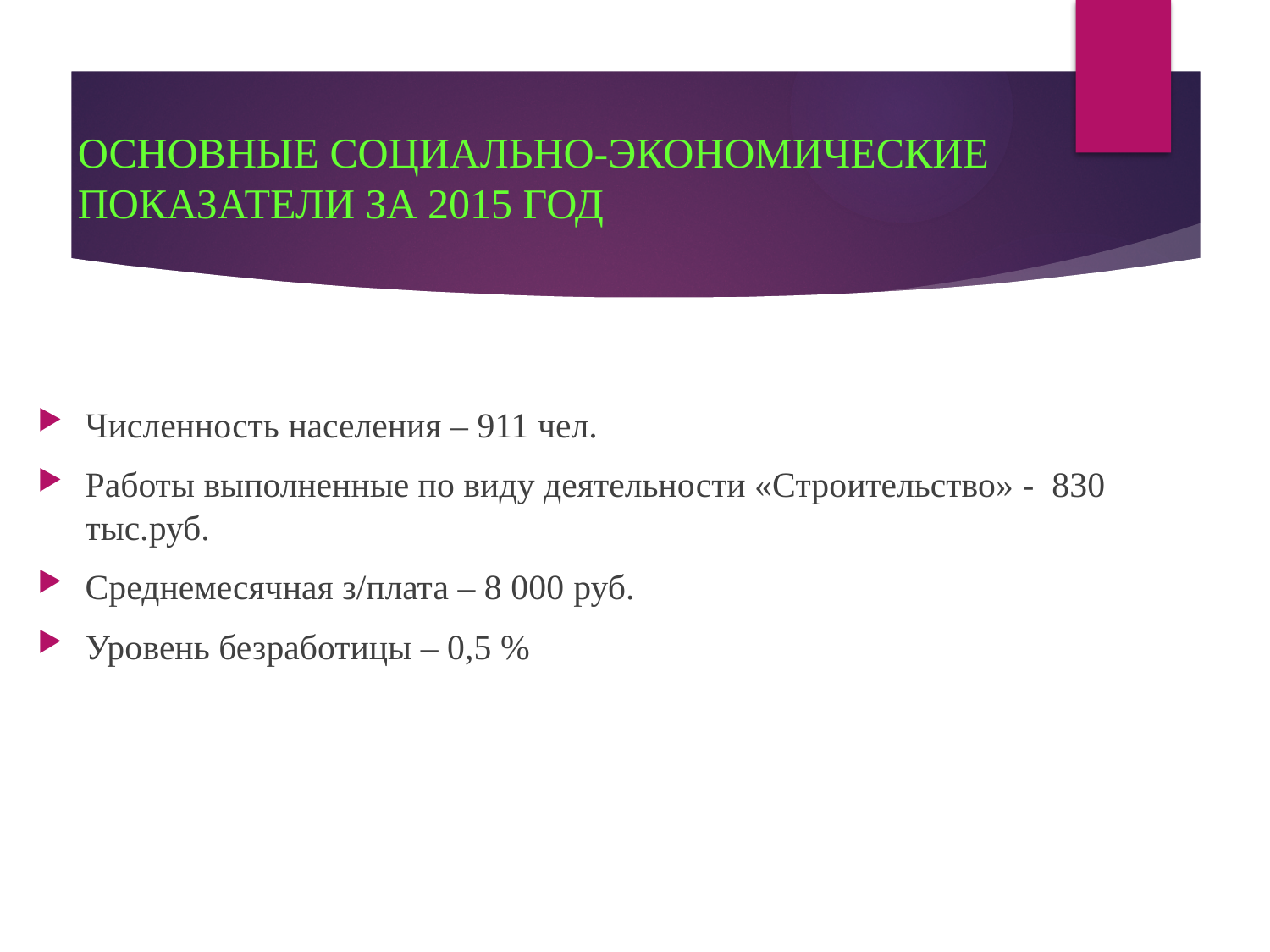

# ОСНОВНЫЕ СОЦИАЛЬНО-ЭКОНОМИЧЕСКИЕ ПОКАЗАТЕЛИ ЗА 2015 ГОД
Численность населения – 911 чел.
Работы выполненные по виду деятельности «Строительство» -  830 тыс.руб.
Среднемесячная з/плата – 8 000 руб.
Уровень безработицы – 0,5 %